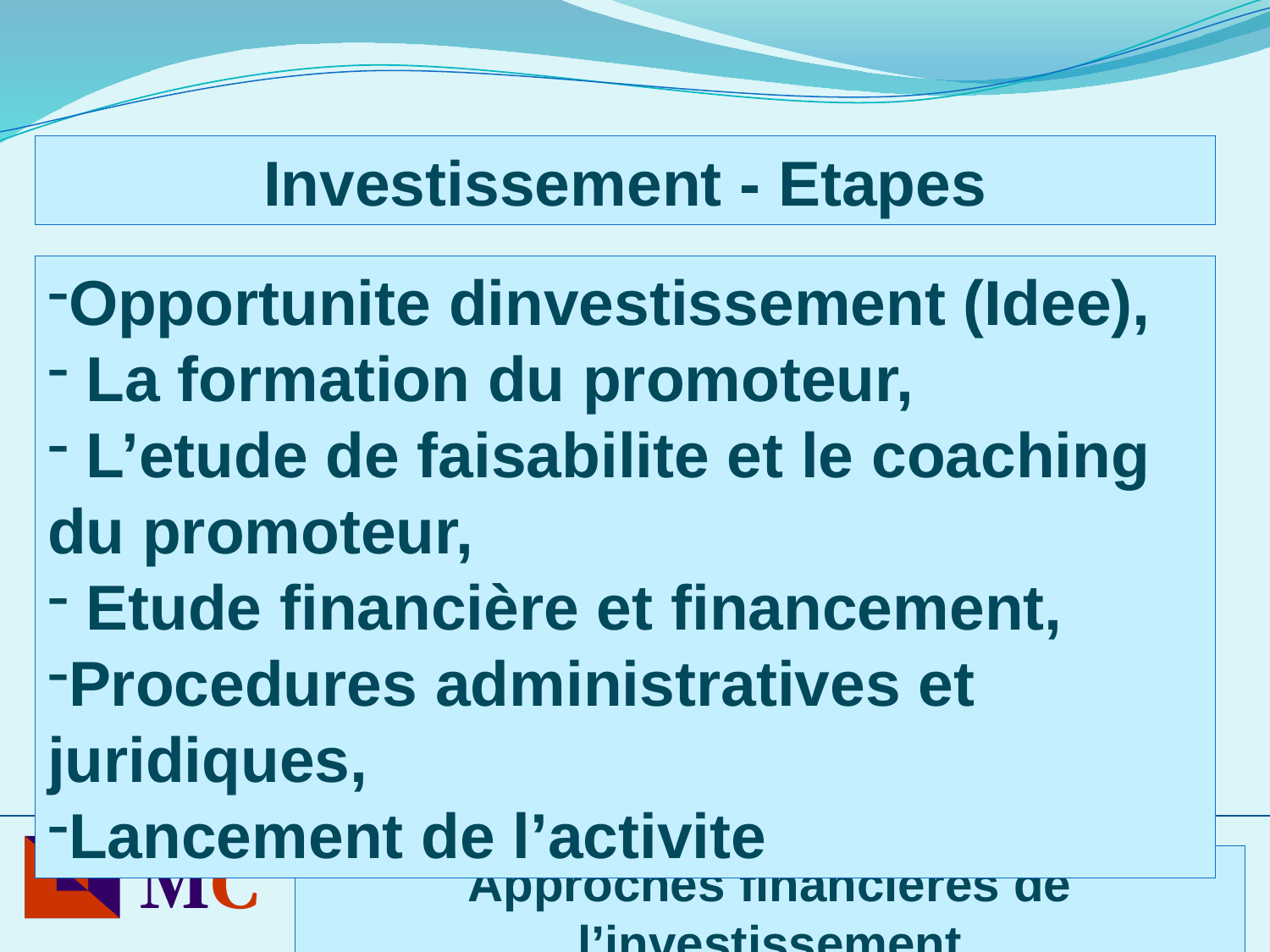

Investissement - Etapes
Opportunite dinvestissement (Idee),
 La formation du promoteur,
 L’etude de faisabilite et le coaching du promoteur,
 Etude financière et financement,
Procedures administratives et juridiques,
Lancement de l’activite

MC
Approches financieres de l’investissement
20